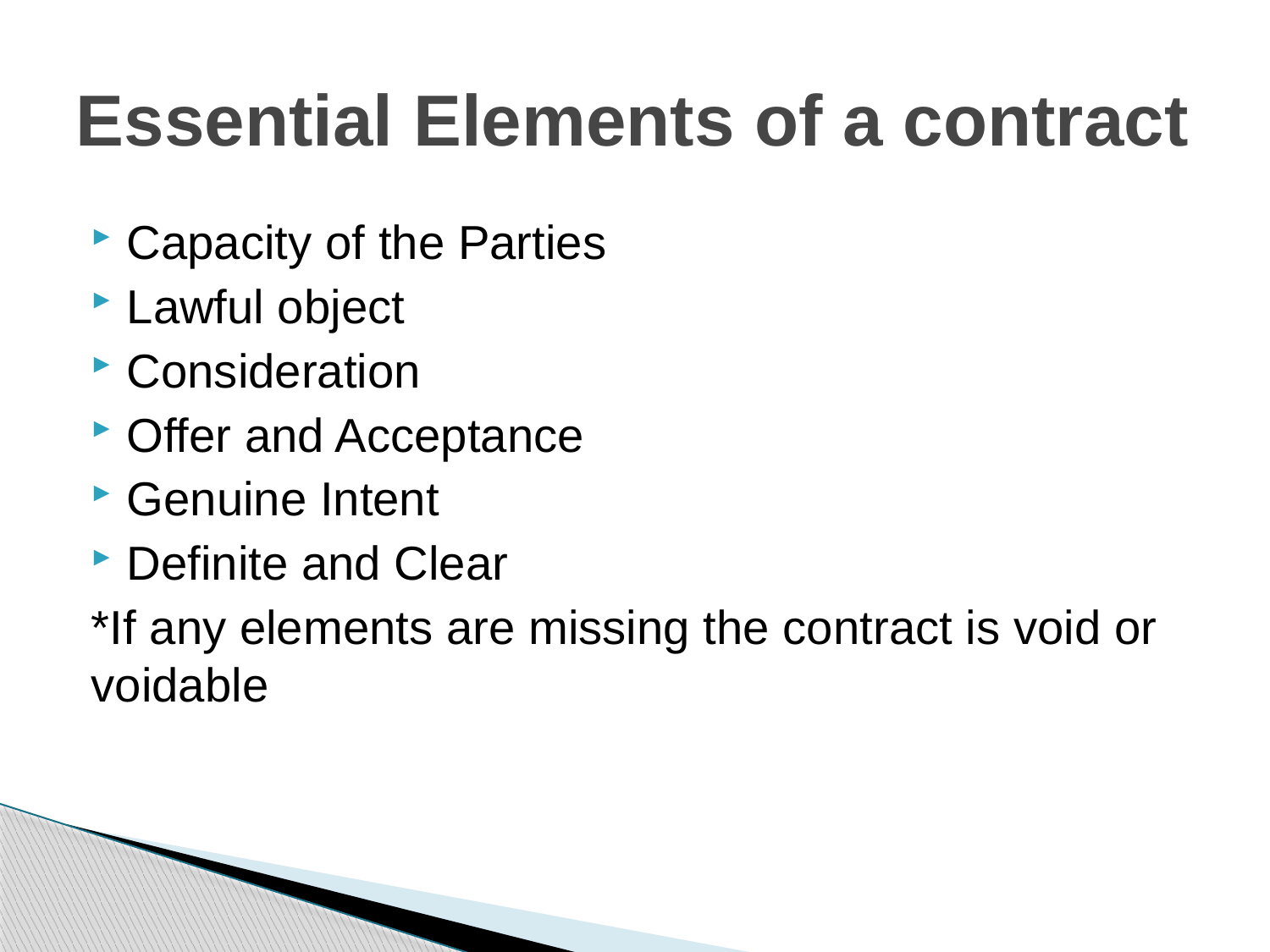

# Essential Elements of a contract
Capacity of the Parties
Lawful object
Consideration
Offer and Acceptance
Genuine Intent
Definite and Clear
*If any elements are missing the contract is void or voidable